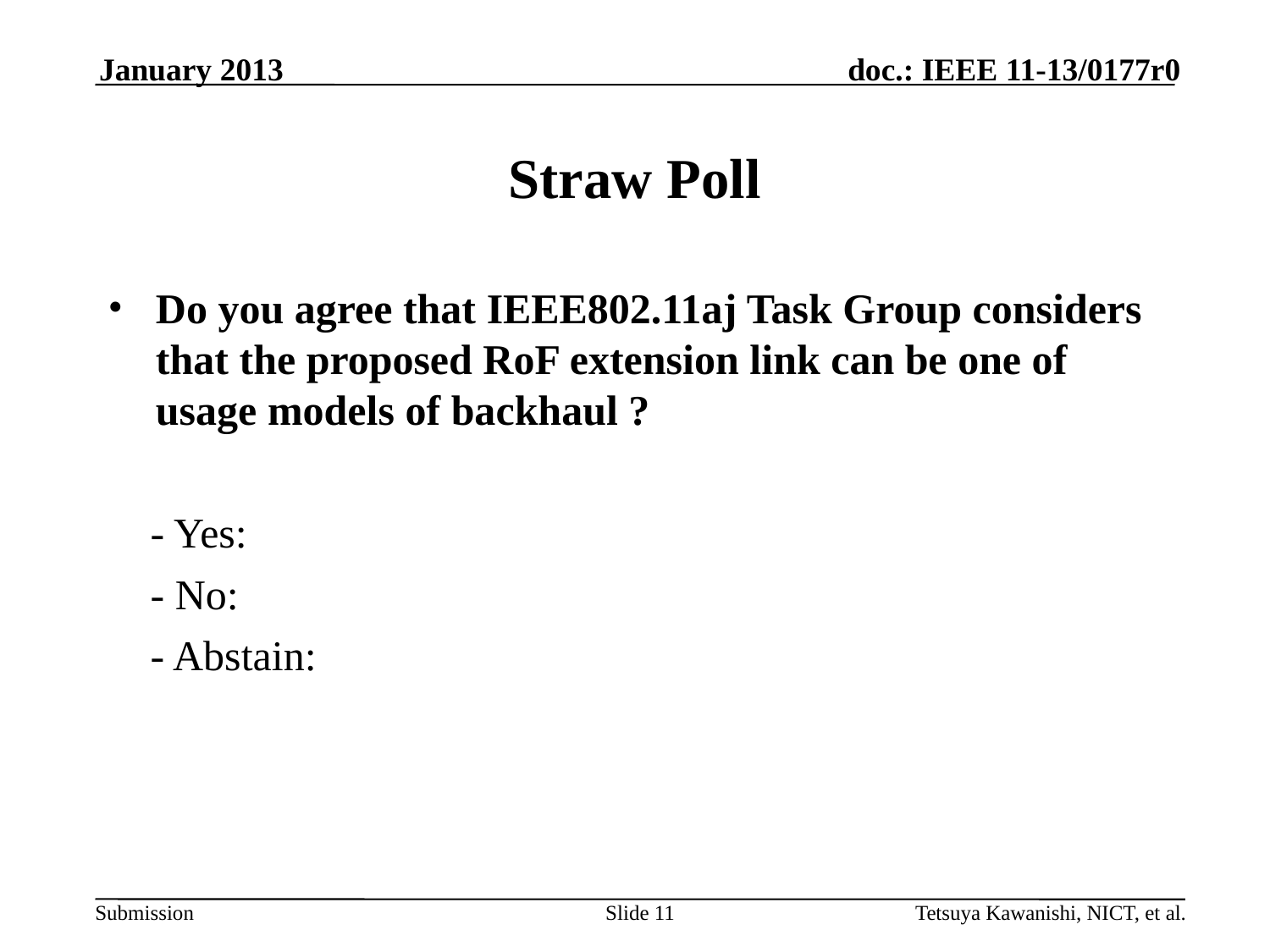

January 2013
# Straw Poll
Do you agree that IEEE802.11aj Task Group considers that the proposed RoF extension link can be one of usage models of backhaul ?

    - Yes:
    - No:
    - Abstain:
Slide 11
Tetsuya Kawanishi, NICT, et al.